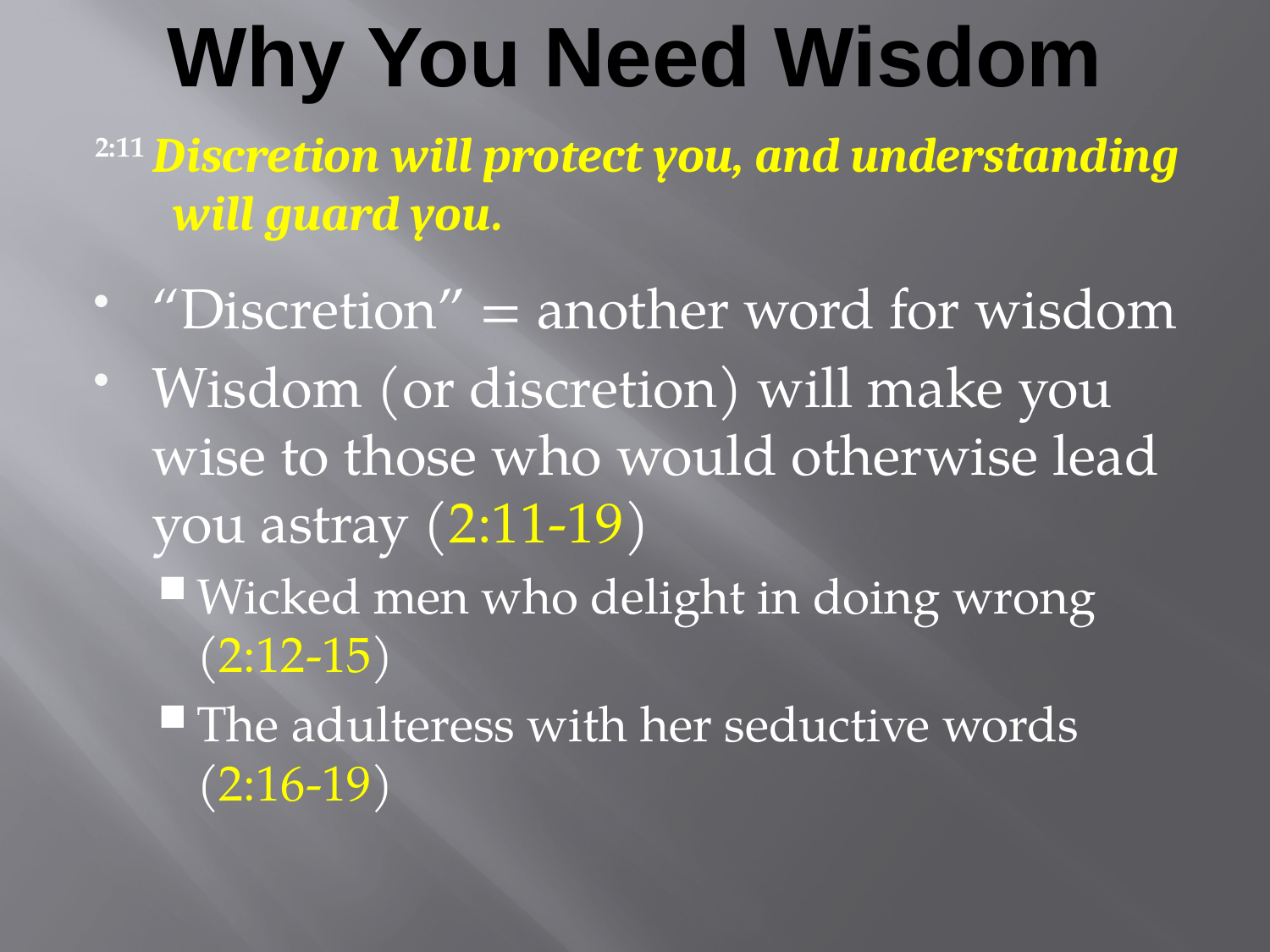

# Why You Need Wisdom
2:11 Discretion will protect you, and understanding will guard you.

“Discretion” = another word for wisdom
Wisdom (or discretion) will make you wise to those who would otherwise lead you astray (2:11-19)
Wicked men who delight in doing wrong (2:12-15)
The adulteress with her seductive words   (2:16-19)